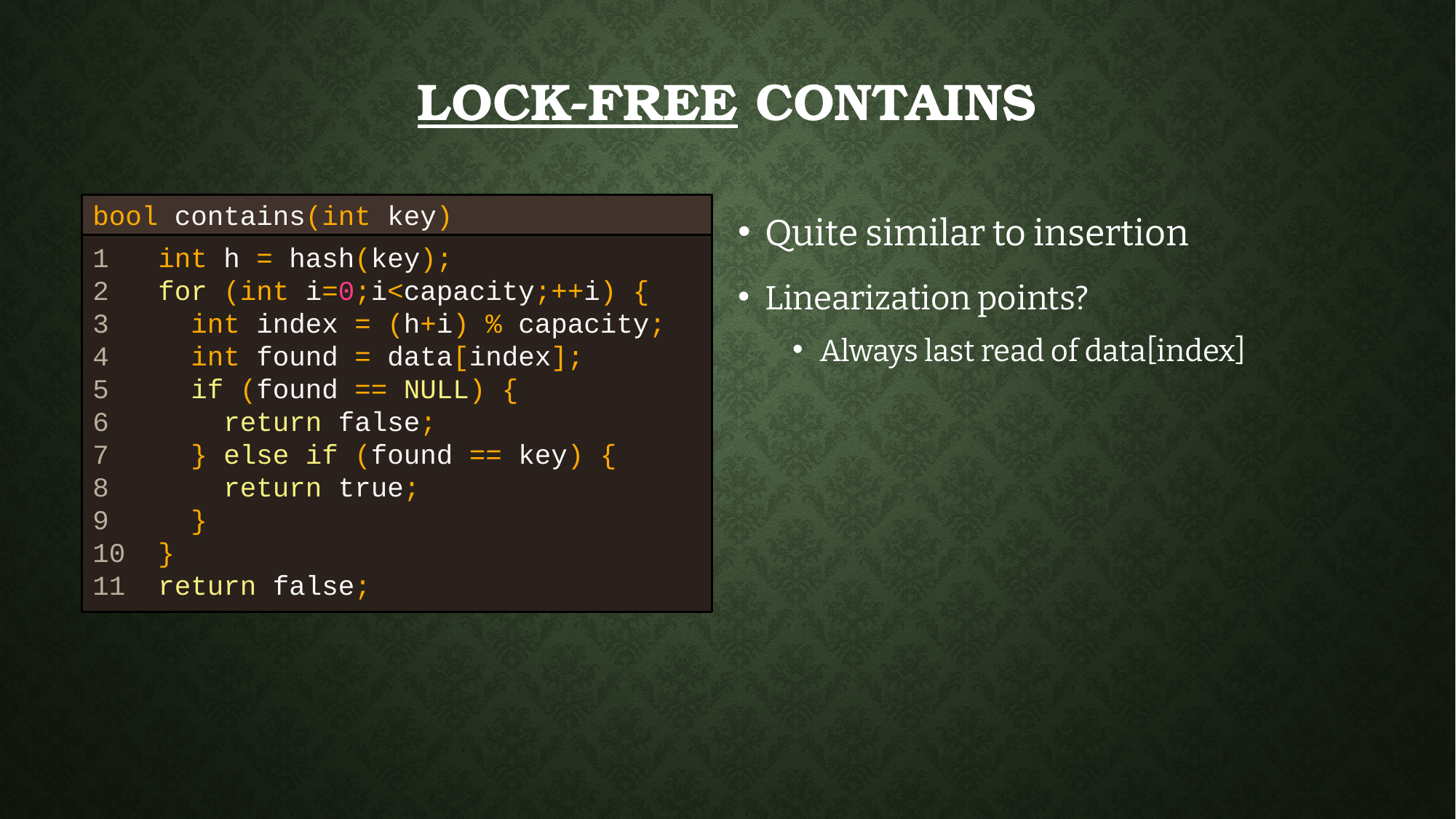

# Lock-free Contains
bool contains(int key)
Quite similar to insertion
Linearization points?
Always last read of data[index]
1   int h = hash(key);
2   for (int i=0;i<capacity;++i) {
3     int index = (h+i) % capacity;
4     int found = data[index];
5     if (found == NULL) {
6       return false;
7     } else if (found == key) {
8       return true;
9     }
10  }
11  return false;